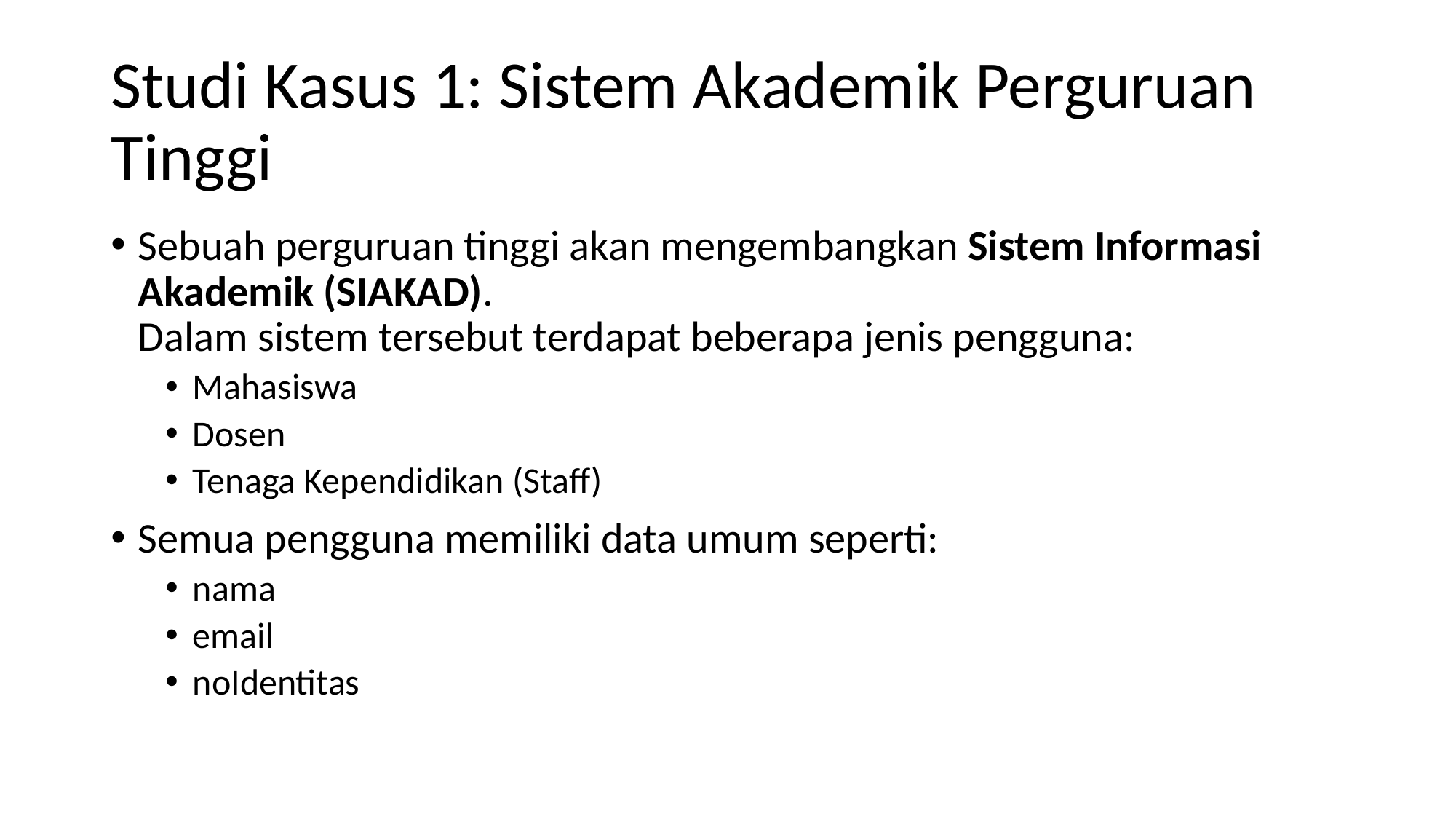

# Studi Kasus 1: Sistem Akademik Perguruan Tinggi
Sebuah perguruan tinggi akan mengembangkan Sistem Informasi Akademik (SIAKAD).
Dalam sistem tersebut terdapat beberapa jenis pengguna:
Mahasiswa
Dosen
Tenaga Kependidikan (Staff)
Semua pengguna memiliki data umum seperti:
nama
email
noIdentitas